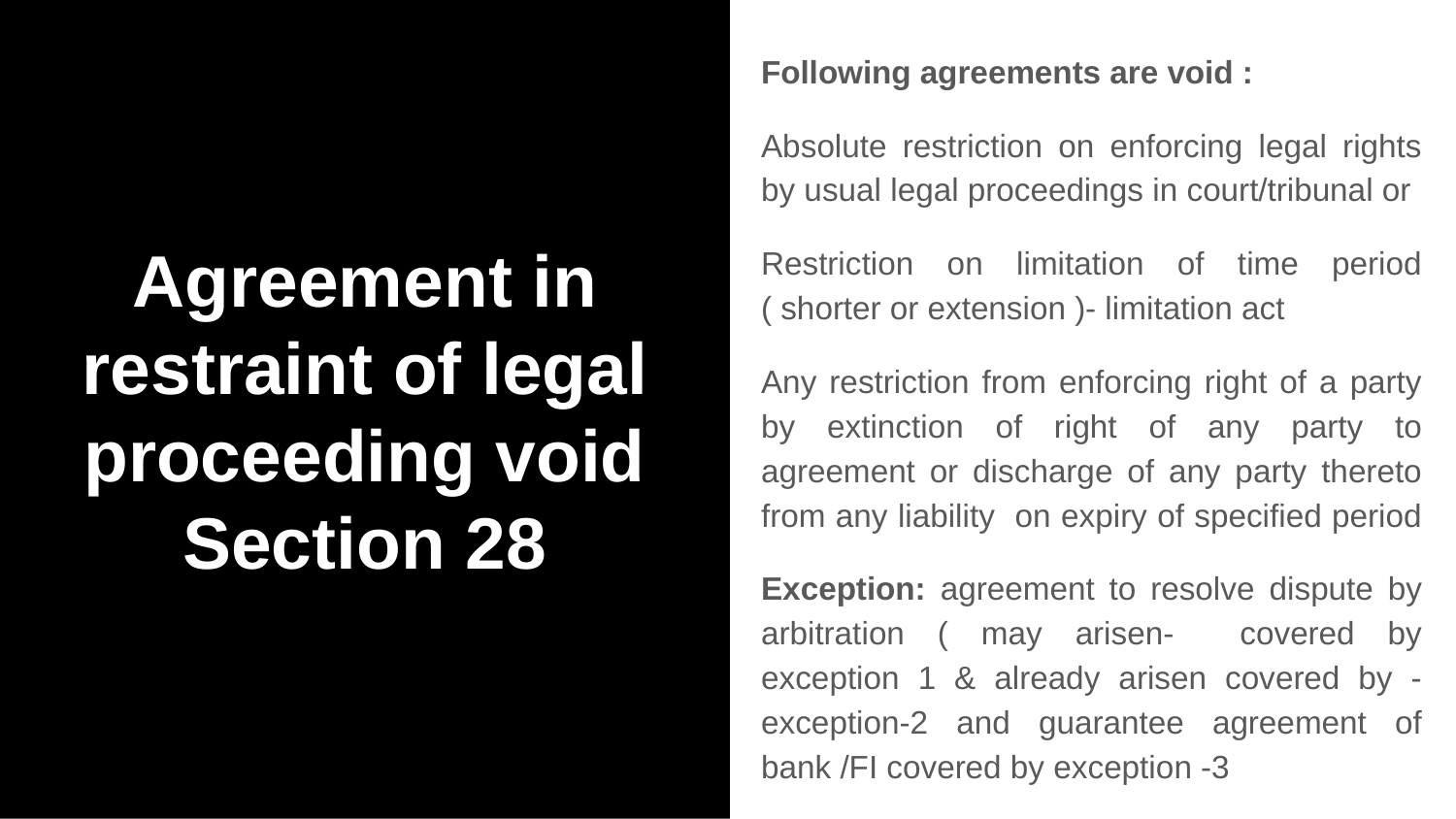

Following agreements are void :
Absolute restriction on enforcing legal rights by usual legal proceedings in court/tribunal or
Restriction on limitation of time period ( shorter or extension )- limitation act
Any restriction from enforcing right of a party by extinction of right of any party to agreement or discharge of any party thereto from any liability  on expiry of specified period
Exception: agreement to resolve dispute by arbitration ( may arisen-  covered by exception 1 & already arisen covered by -exception-2 and guarantee agreement of bank /FI covered by exception -3
# Agreement in restraint of legal proceeding void
Section 28